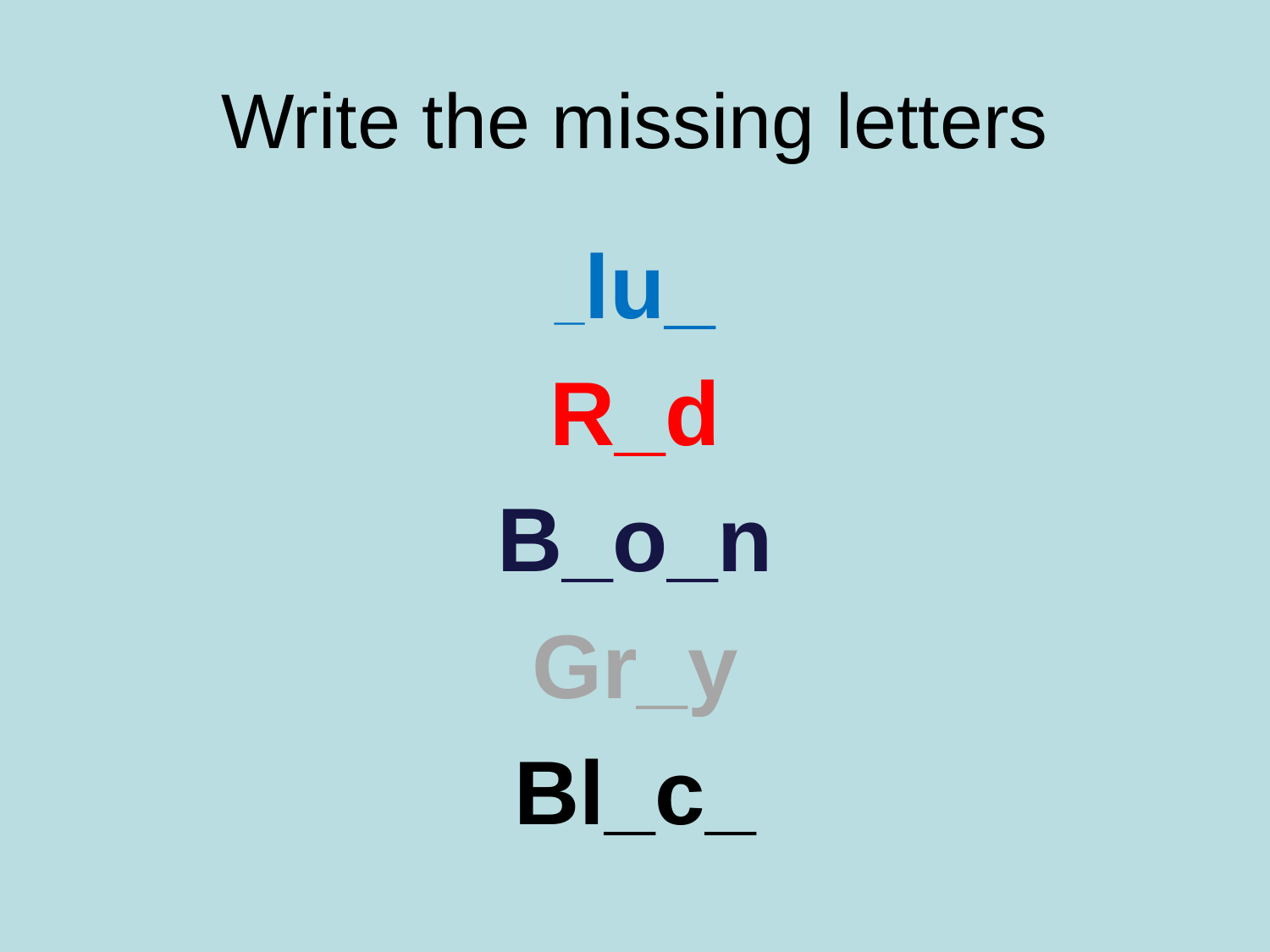

# Write the missing letters
_lu_
R_d
B_o_n
Gr_y
Bl_c_